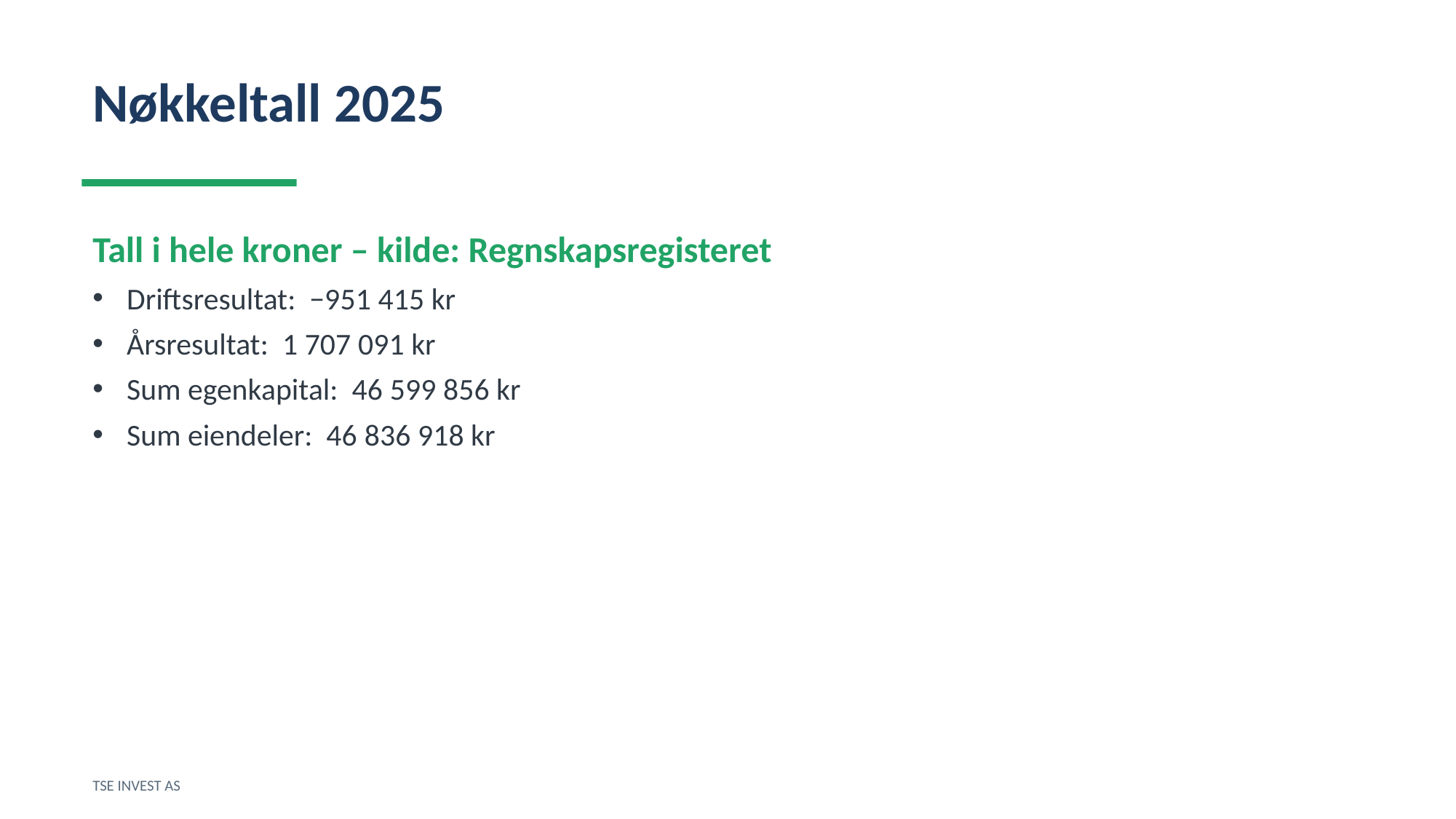

Nøkkeltall 2025

Tall i hele kroner – kilde: Regnskapsregisteret
Driftsresultat:  −951 415 kr
Årsresultat:  1 707 091 kr
Sum egenkapital:  46 599 856 kr
Sum eiendeler:  46 836 918 kr
TSE INVEST AS